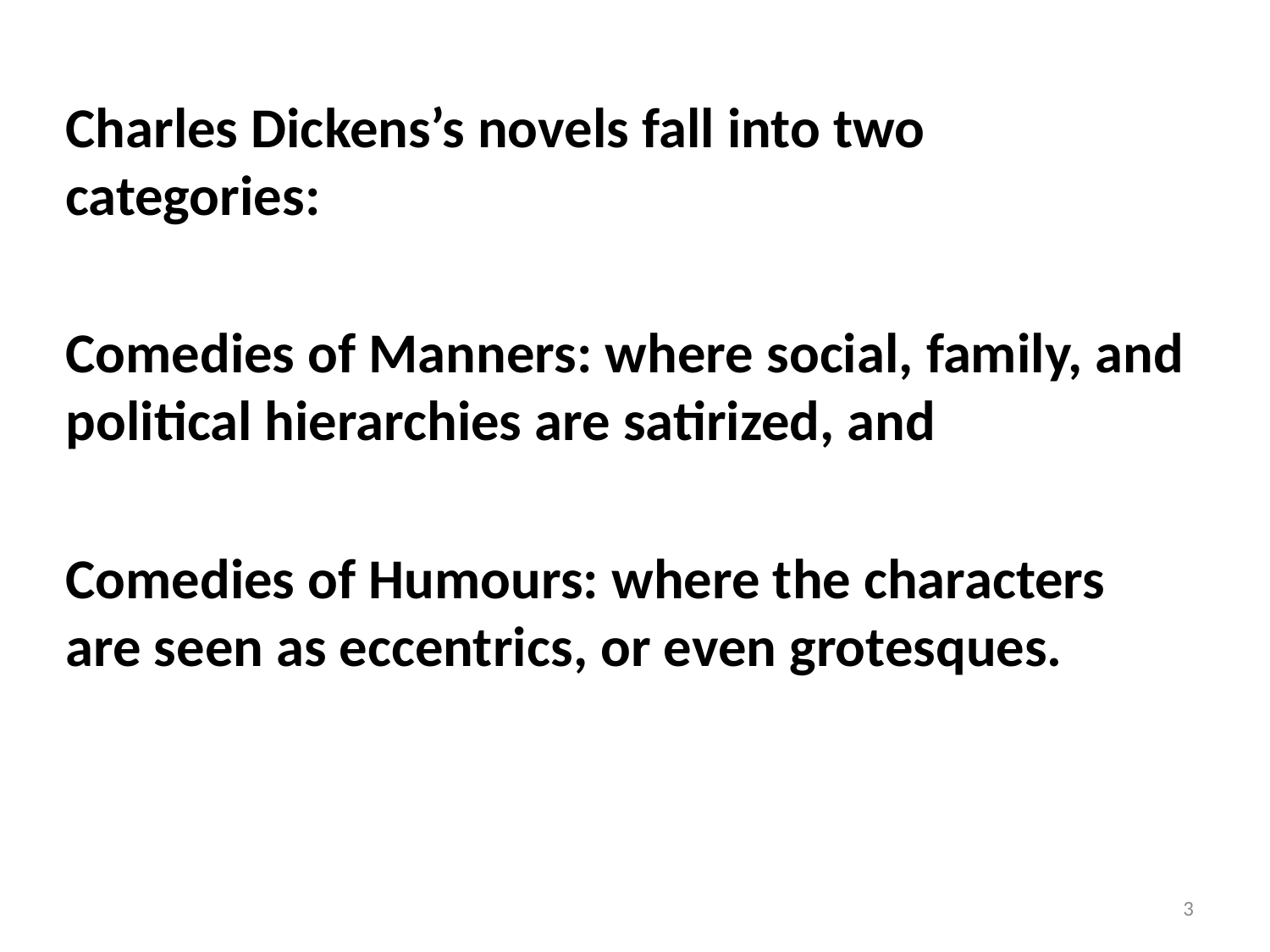

Charles Dickens’s novels fall into two categories:

Comedies of Manners: where social, family, and political hierarchies are satirized, and

Comedies of Humours: where the characters are seen as eccentrics, or even grotesques.

3